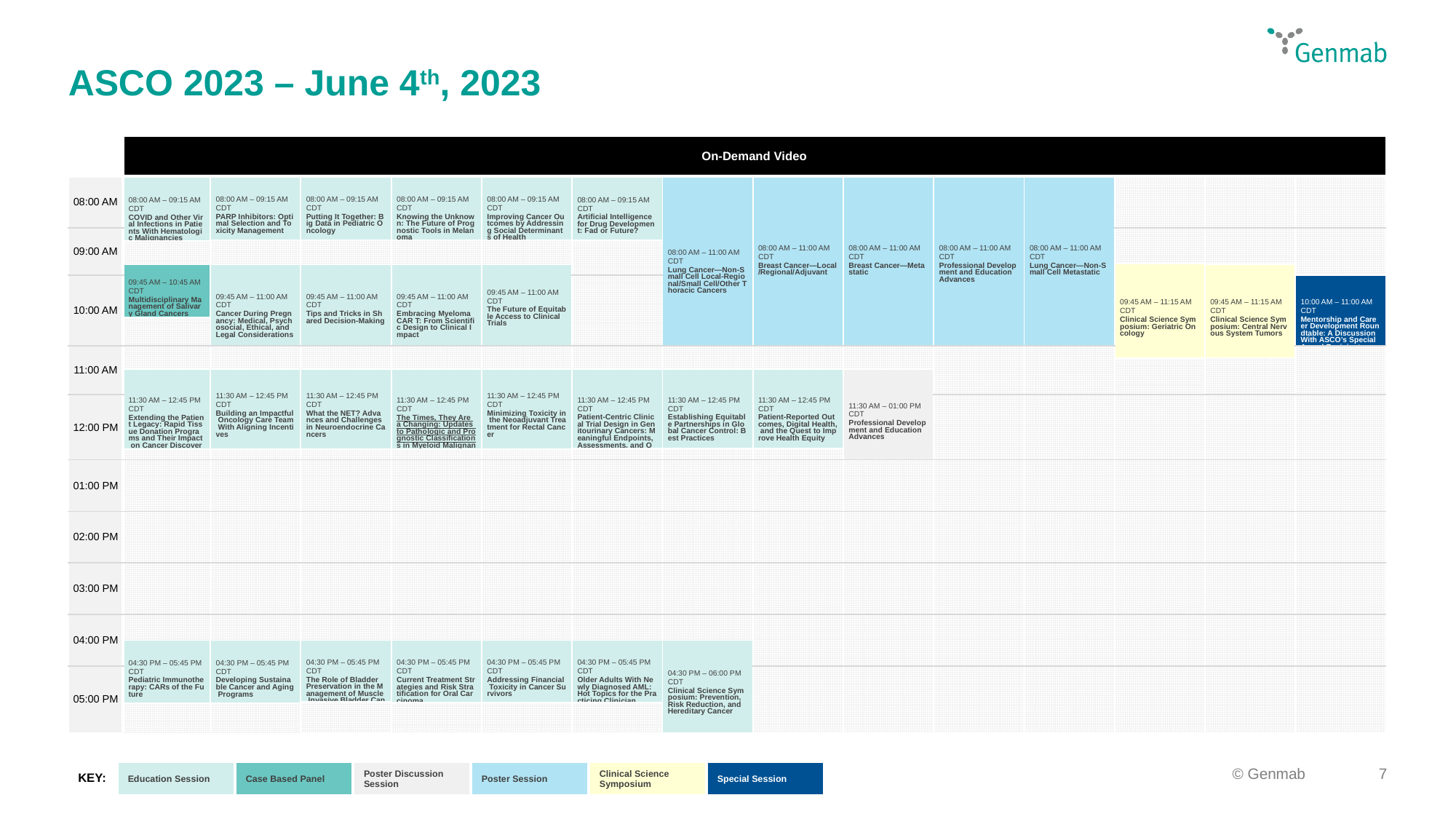

ASCO 2023 – June 4th, 2023
|  | On-Demand Video |  |  |  |  |  |  |  |  |  |  |  |  |  |
| --- | --- | --- | --- | --- | --- | --- | --- | --- | --- | --- | --- | --- | --- | --- |
| 08:00 AM | 08:00 AM – 09:15 AM CDT COVID and Other Viral Infections in Patients With Hematologic Malignancies | 08:00 AM – 09:15 AM CDT PARP Inhibitors: Optimal Selection and Toxicity Management | 08:00 AM – 09:15 AM CDT Putting It Together: Big Data in Pediatric Oncology | 08:00 AM – 09:15 AM CDT Knowing the Unknown: The Future of Prognostic Tools in Melanoma | 08:00 AM – 09:15 AM CDT Improving Cancer Outcomes by Addressing Social Determinants of Health | 08:00 AM – 09:15 AM CDT Artificial Intelligence for Drug Development: Fad or Future? | 08:00 AM – 11:00 AM CDT Lung Cancer—Non-Small Cell Local-Regional/Small Cell/Other Thoracic Cancers | 08:00 AM – 11:00 AM CDT Breast Cancer—Local/Regional/Adjuvant | 08:00 AM – 11:00 AM CDT Breast Cancer—Metastatic | 08:00 AM – 11:00 AM CDT Professional Development and Education Advances | 08:00 AM – 11:00 AM CDT Lung Cancer—Non-Small Cell Metastatic |  |  |  |
| 09:00 AM |  |  |  |  |  |  |  |  |  |  |  |  |  |  |
|  |  |  |  |  |  |  |  |  |  |  |  |  |  |  |
|  |  |  |  |  |  |  |  |  |  |  |  |  |  |  |
|  |  |  |  |  |  |  |  |  |  |  |  |  |  |  |
|  |  |  |  |  |  |  |  |  |  |  |  | 09:45 AM – 11:15 AM CDT Clinical Science Symposium: Geriatric Oncology |  |  |
|  |  |  |  |  |  |  |  |  |  |  |  |  | 09:45 AM – 11:15 AM CDT Clinical Science Symposium: Central Nervous System Tumors |  |
|  | 09:45 AM – 10:45 AM CDT Multidisciplinary Management of Salivary Gland Cancers | 09:45 AM – 11:00 AM CDT Cancer During Pregnancy: Medical, Psychosocial, Ethical, and Legal Considerations | 09:45 AM – 11:00 AM CDT Tips and Tricks in Shared Decision-Making | 09:45 AM – 11:00 AM CDT Embracing Myeloma CAR T: From Scientific Design to Clinical Impact | 09:45 AM – 11:00 AM CDT The Future of Equitable Access to Clinical Trials |  |  |  |  |  |  |  |  |  |
| 10:00 AM |  |  |  |  |  |  |  |  |  |  |  |  |  | 10:00 AM – 11:00 AM CDT Mentorship and Career Development Roundtable: A Discussion With ASCO’s Special Award Recipients |
|  |  |  |  |  |  |  |  |  |  |  |  |  |  |  |
| 11:00 AM |  |  |  |  |  |  |  |  |  |  |  |  |  |  |
|  |  |  |  |  |  |  |  |  |  |  |  |  |  |  |
|  |  |  |  |  |  |  |  |  |  |  |  |  |  |  |
|  | 11:30 AM – 12:45 PM CDT Extending the Patient Legacy: Rapid Tissue Donation Programs and Their Impact on Cancer Discovery | 11:30 AM – 12:45 PM CDT Building an Impactful Oncology Care Team With Aligning Incentives | 11:30 AM – 12:45 PM CDT What the NET? Advances and Challenges in Neuroendocrine Cancers | 11:30 AM – 12:45 PM CDT The Times, They Are a Changing: Updates to Pathologic and Prognostic Classifications in Myeloid Malignancies | 11:30 AM – 12:45 PM CDT Minimizing Toxicity in the Neoadjuvant Treatment for Rectal Cancer | 11:30 AM – 12:45 PM CDT Patient-Centric Clinical Trial Design in Genitourinary Cancers: Meaningful Endpoints, Assessments, and Outcome Measures | 11:30 AM – 12:45 PM CDT Establishing Equitable Partnerships in Global Cancer Control: Best Practices | 11:30 AM – 12:45 PM CDT Patient-Reported Outcomes, Digital Health, and the Quest to Improve Health Equity | 11:30 AM – 01:00 PM CDT Professional Development and Education Advances |  |  |  |  |  |
| 12:00 PM |  |  |  |  |  |  |  |  |  |  |  |  |  |  |
|  |  |  |  |  |  |  |  |  |  |  |  |  |  |  |
|  |  |  |  |  |  |  |  |  |  |  |  |  |  |  |
| 01:00 PM |  |  |  |  |  |  |  |  |  |  |  |  |  |  |
| 02:00 PM |  |  |  |  |  |  |  |  |  |  |  |  |  |  |
| 03:00 PM |  |  |  |  |  |  |  |  |  |  |  |  |  |  |
| 04:00 PM |  |  |  |  |  |  |  |  |  |  |  |  |  |  |
|  | 04:30 PM – 05:45 PM CDT Pediatric Immunotherapy: CARs of the Future | 04:30 PM – 05:45 PM CDT Developing Sustainable Cancer and Aging Programs | 04:30 PM – 05:45 PM CDT The Role of Bladder Preservation in the Management of Muscle Invasive Bladder Cancer | 04:30 PM – 05:45 PM CDT Current Treatment Strategies and Risk Stratification for Oral Carcinoma | 04:30 PM – 05:45 PM CDT Addressing Financial Toxicity in Cancer Survivors | 04:30 PM – 05:45 PM CDT Older Adults With Newly Diagnosed AML: Hot Topics for the Practicing Clinician | 04:30 PM – 06:00 PM CDT Clinical Science Symposium: Prevention, Risk Reduction, and Hereditary Cancer |  |  |  |  |  |  |  |
| 05:00 PM |  |  |  |  |  |  |  |  |  |  |  |  |  |  |
|  |  |  |  |  |  |  |  |  |  |  |  |  |  |  |
|  |  |  |  |  |  |  |  |  |  |  |  |  |  |  |
|  |  |  |  |  |  |  |  |  |  |  |  |  |  |  |
| Education Session | Case Based Panel | Poster Discussion Session | Poster Session | Clinical Science Symposium | Special Session |
| --- | --- | --- | --- | --- | --- |
KEY: